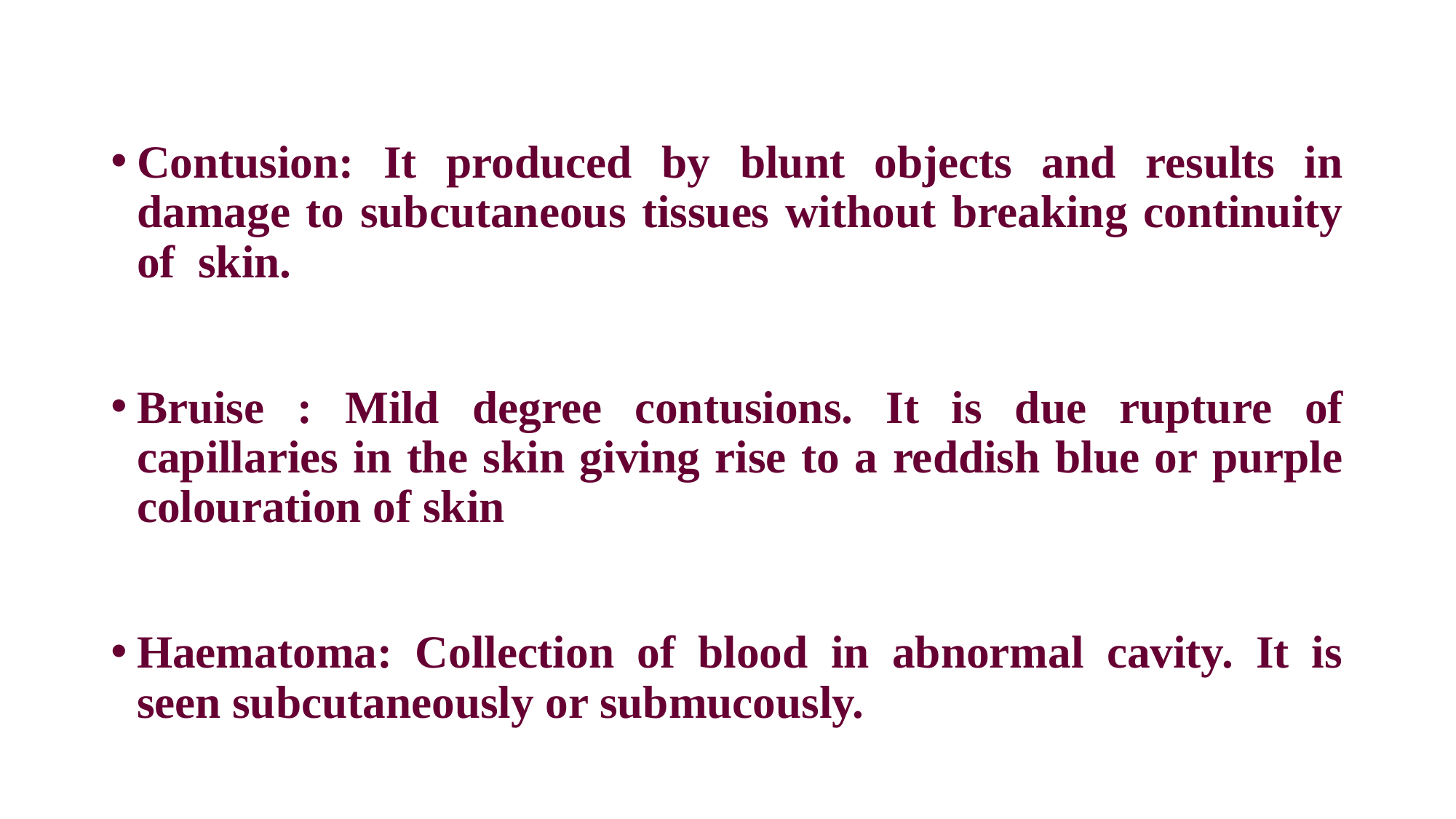

Contusion: It produced by blunt objects and results in damage to subcutaneous tissues without breaking continuity of  skin.

Bruise : Mild degree contusions. It is due rupture of capillaries in the skin giving rise to a reddish blue or purple colouration of skin

Haematoma: Collection of blood in abnormal cavity. It is seen subcutaneously or submucously.